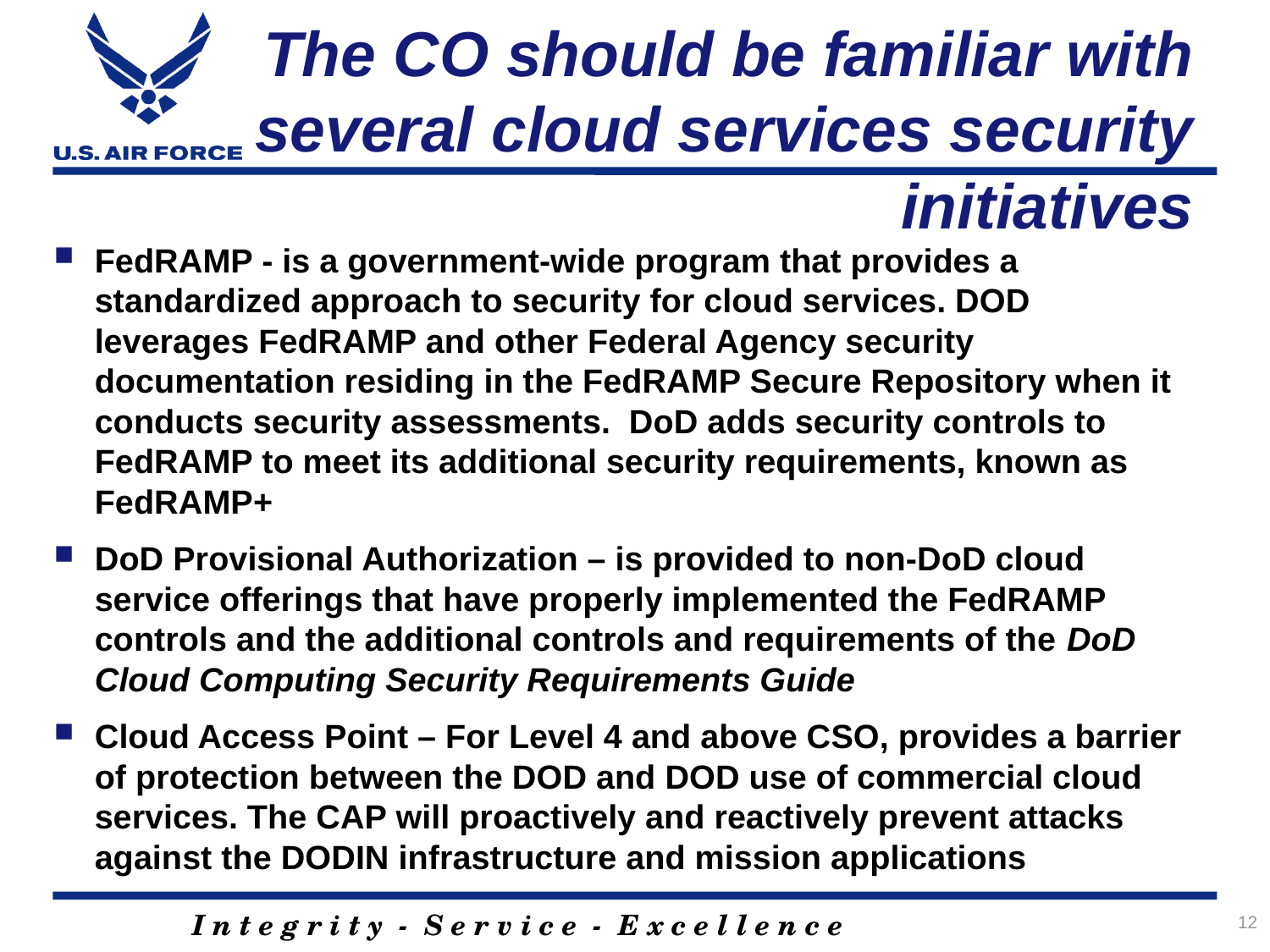

# The CO should be familiar with several cloud services security initiatives
FedRAMP - is a government-wide program that provides a standardized approach to security for cloud services. DOD leverages FedRAMP and other Federal Agency security documentation residing in the FedRAMP Secure Repository when it conducts security assessments.  DoD adds security controls to FedRAMP to meet its additional security requirements, known as FedRAMP+
DoD Provisional Authorization – is provided to non-DoD cloud service offerings that have properly implemented the FedRAMP controls and the additional controls and requirements of the DoD Cloud Computing Security Requirements Guide
Cloud Access Point – For Level 4 and above CSO, provides a barrier of protection between the DOD and DOD use of commercial cloud services. The CAP will proactively and reactively prevent attacks against the DODIN infrastructure and mission applications
12